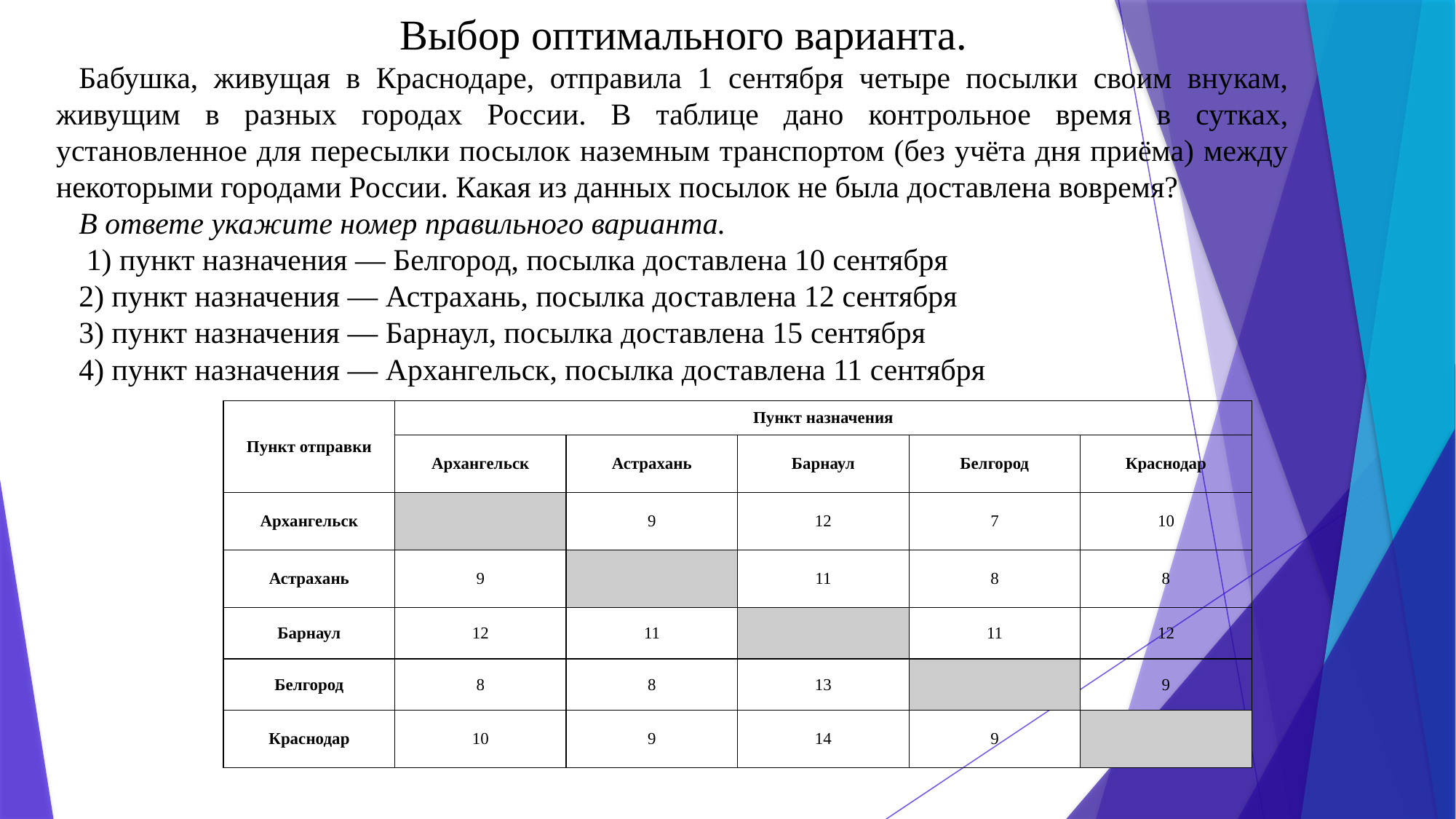

Выбор оптимального варианта.
Бабушка, живущая в Краснодаре, отправила 1 сентября четыре посылки своим внукам, живущим в разных городах России. В таблице дано контрольное время в сутках, установленное для пересылки посылок наземным транспортом (без учёта дня приёма) между некоторыми городами России. Какая из данных посылок не была доставлена вовремя?
В ответе укажите номер правильного варианта.
 1) пункт назначения — Белгород, посылка доставлена 10 сентября
2) пункт назначения — Астрахань, посылка доставлена 12 сентября
3) пункт назначения — Барнаул, посылка доставлена 15 сентября
4) пункт назначения — Архангельск, посылка доставлена 11 сентября
| Пункт отправки | Пункт назначения |  |  |  |  |
| --- | --- | --- | --- | --- | --- |
|  | Архангельск | Астрахань | Барнаул | Белгород | Краснодар |
| Архангельск |  | 9 | 12 | 7 | 10 |
| Астрахань | 9 |  | 11 | 8 | 8 |
| Барнаул | 12 | 11 |  | 11 | 12 |
| Белгород | 8 | 8 | 13 |  | 9 |
| Краснодар | 10 | 9 | 14 | 9 |  |